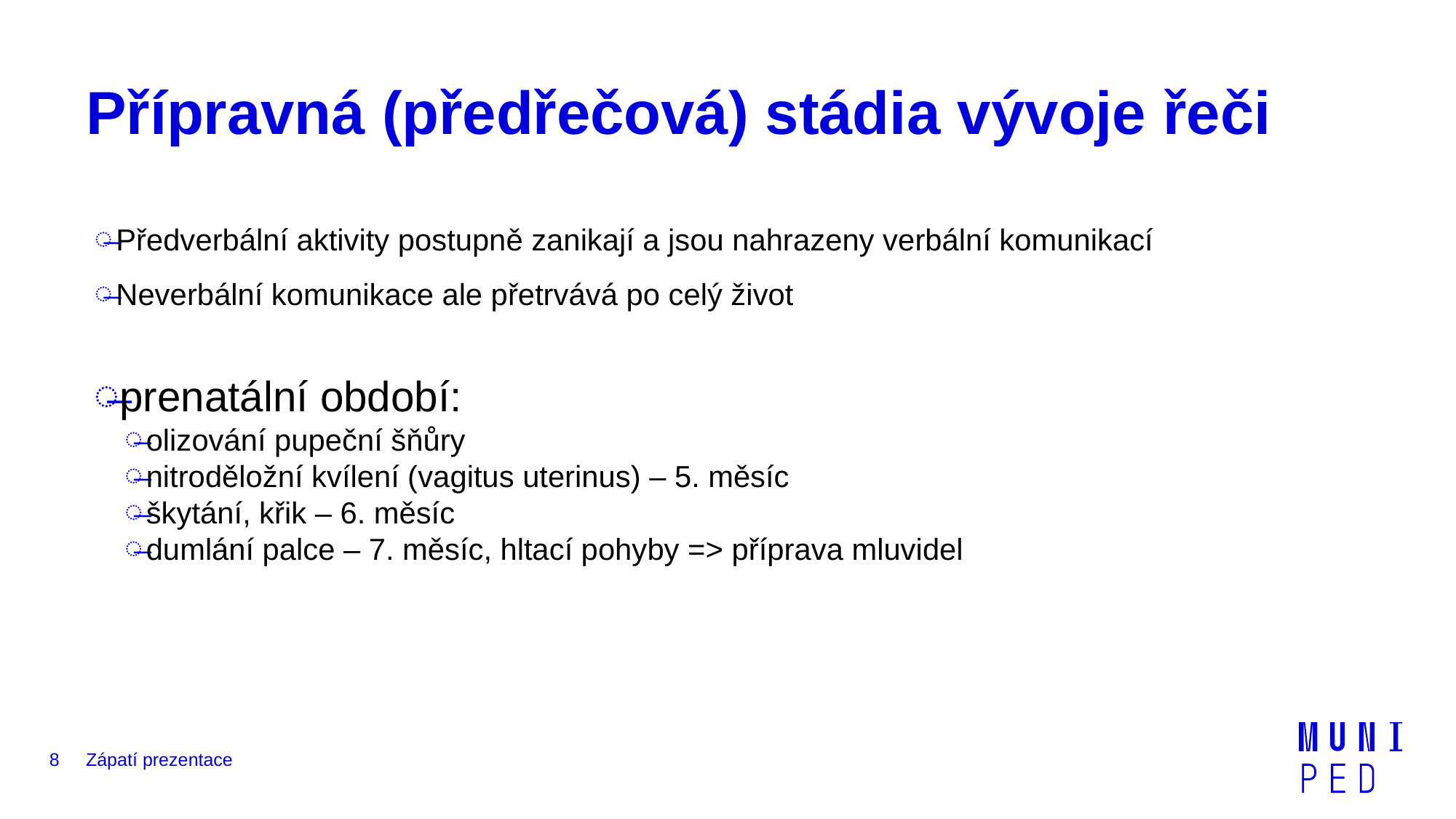

# Přípravná (předřečová) stádia vývoje řeči
Předverbální aktivity postupně zanikají a jsou nahrazeny verbální komunikací
Neverbální komunikace ale přetrvává po celý život

prenatální období:
olizování pupeční šňůry
nitroděložní kvílení (vagitus uterinus) – 5. měsíc
škytání, křik – 6. měsíc
dumlání palce – 7. měsíc, hltací pohyby => příprava mluvidel

8
Zápatí prezentace